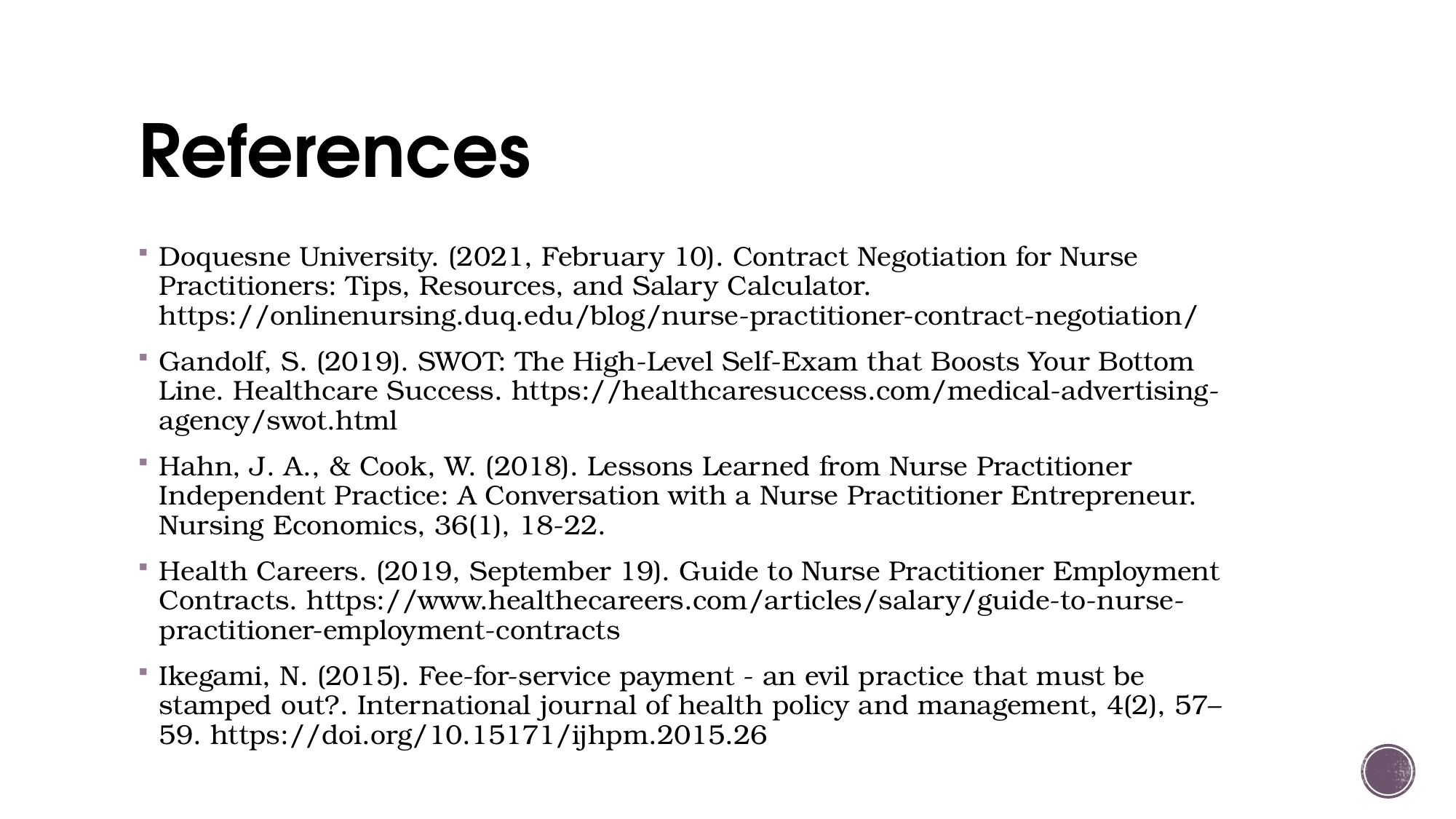

# References
Doquesne University. (2021, February 10). Contract Negotiation for Nurse Practitioners: Tips, Resources, and Salary Calculator. https://onlinenursing.duq.edu/blog/nurse-practitioner-contract-negotiation/
Gandolf, S. (2019). SWOT: The High-Level Self-Exam that Boosts Your Bottom Line. Healthcare Success. https://healthcaresuccess.com/medical-advertising-agency/swot.html
Hahn, J. A., & Cook, W. (2018). Lessons Learned from Nurse Practitioner Independent Practice: A Conversation with a Nurse Practitioner Entrepreneur. Nursing Economics, 36(1), 18-22.
Health Careers. (2019, September 19). Guide to Nurse Practitioner Employment Contracts. https://www.healthecareers.com/articles/salary/guide-to-nurse-practitioner-employment-contracts
Ikegami, N. (2015). Fee-for-service payment - an evil practice that must be stamped out?. International journal of health policy and management, 4(2), 57–59. https://doi.org/10.15171/ijhpm.2015.26